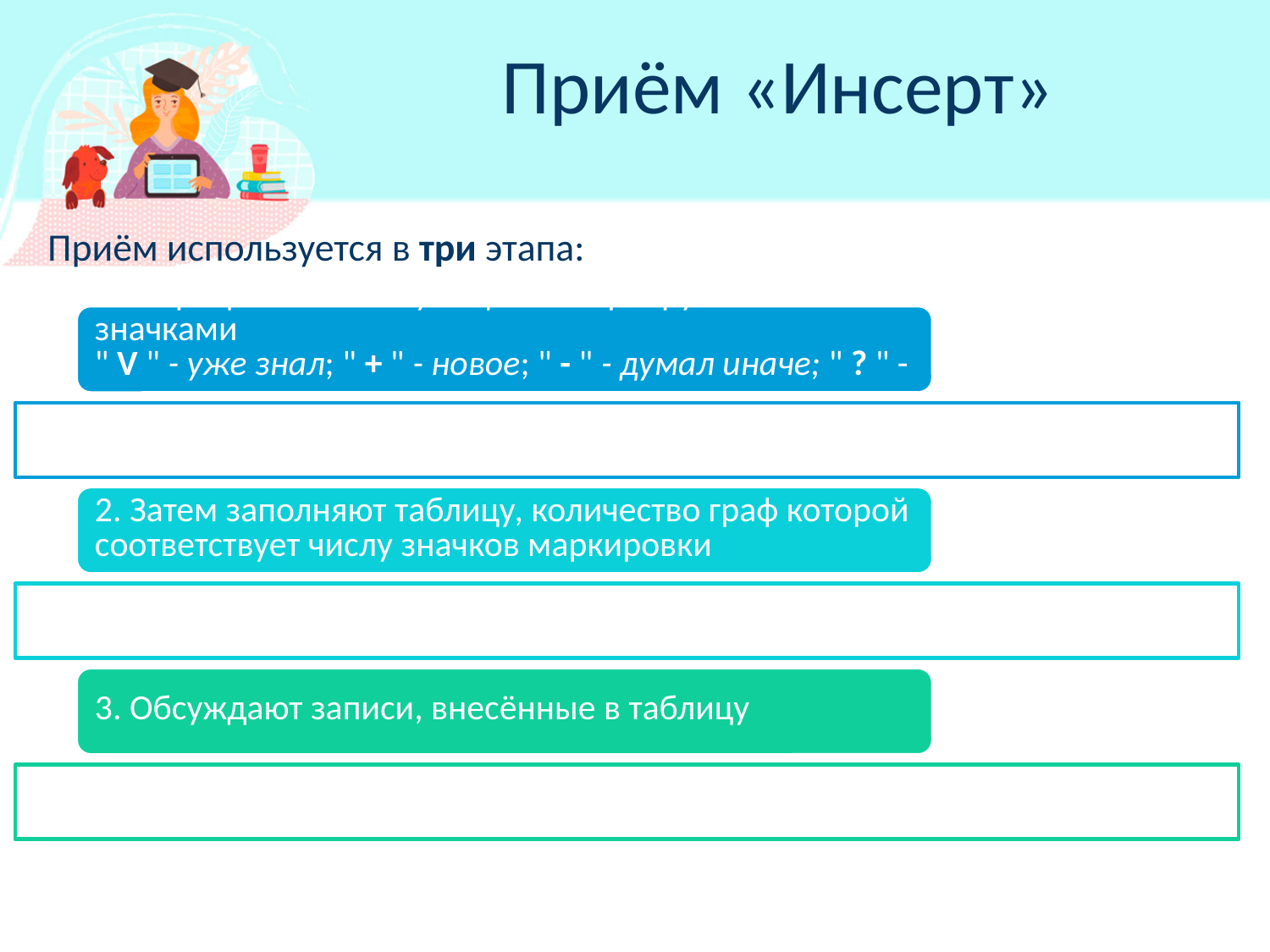

Приём «Инсерт»
Приём используется в три этапа:
1. В процессе чтения учащиеся маркируют текст значками
" V " - уже знал; " + " - новое; " - " - думал иначе; " ? " - не понял, есть вопросы
3. Обсуждают записи, внесённые в таблицу
2. Затем заполняют таблицу, количество граф которой соответствует числу значков маркировки